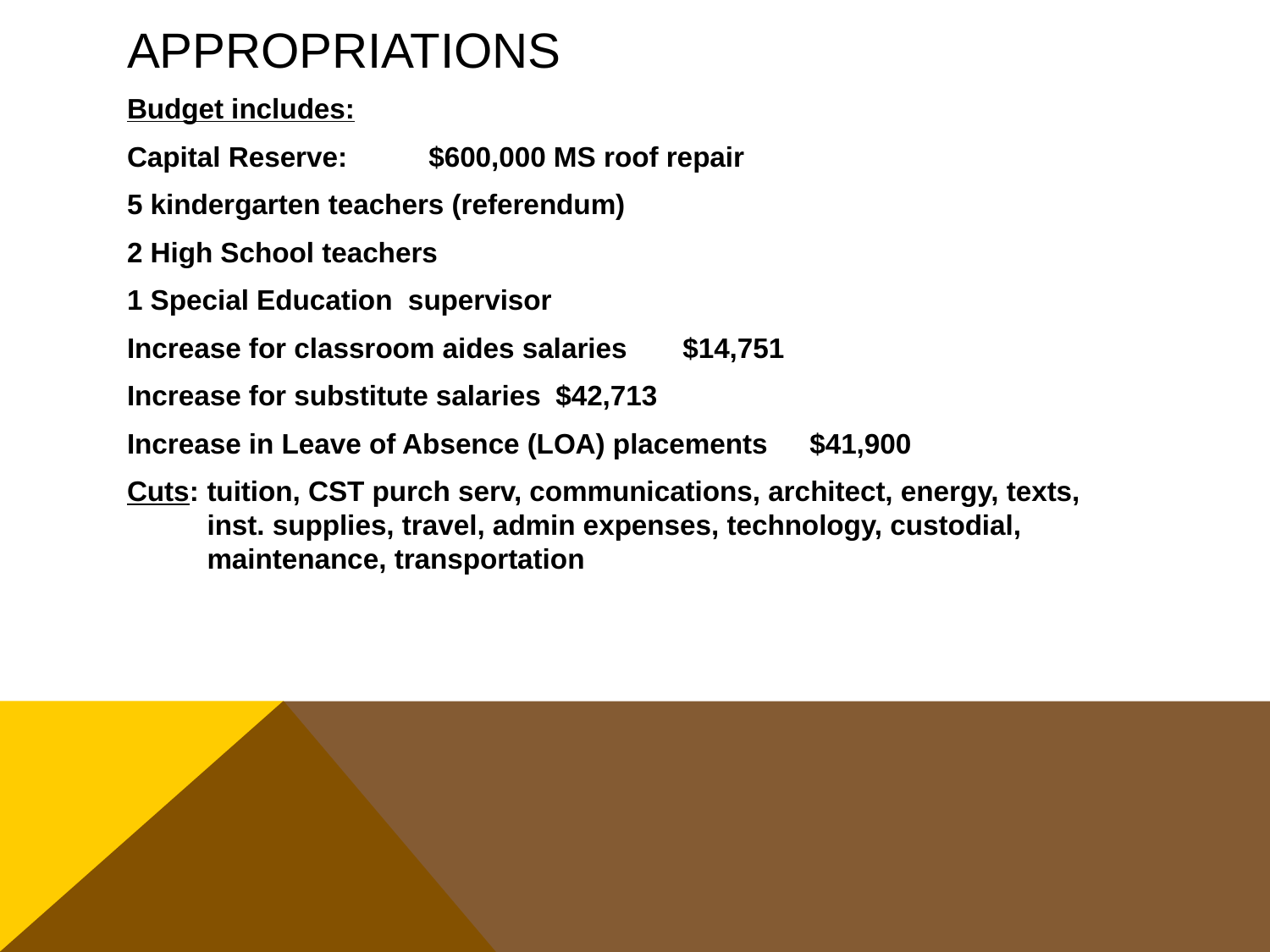

# Appropriations
Budget includes:
Capital Reserve:	$600,000 MS roof repair
5 kindergarten teachers (referendum)
2 High School teachers
1 Special Education  supervisor
Increase for classroom aides salaries	$14,751
Increase for substitute salaries 	$42,713
Increase in Leave of Absence (LOA) placements	$41,900
Cuts: 	tuition, CST purch serv, communications, architect, energy, texts, inst. supplies, travel, admin expenses, technology, custodial, maintenance, transportation